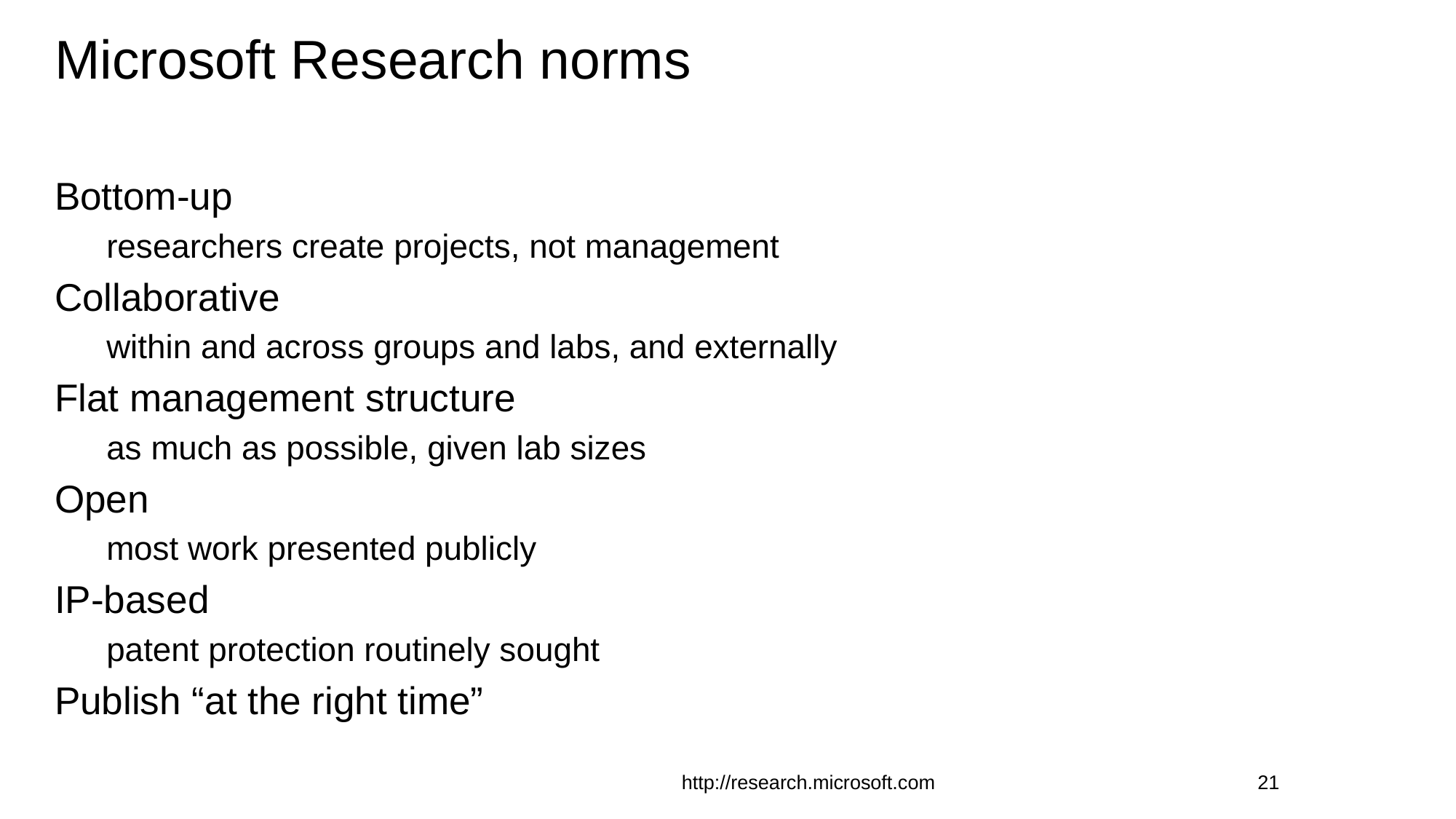

# Microsoft Research norms
Bottom-up
researchers create projects, not management
Collaborative
within and across groups and labs, and externally
Flat management structure
as much as possible, given lab sizes
Open
most work presented publicly
IP-based
patent protection routinely sought
Publish “at the right time”
http://research.microsoft.com
21